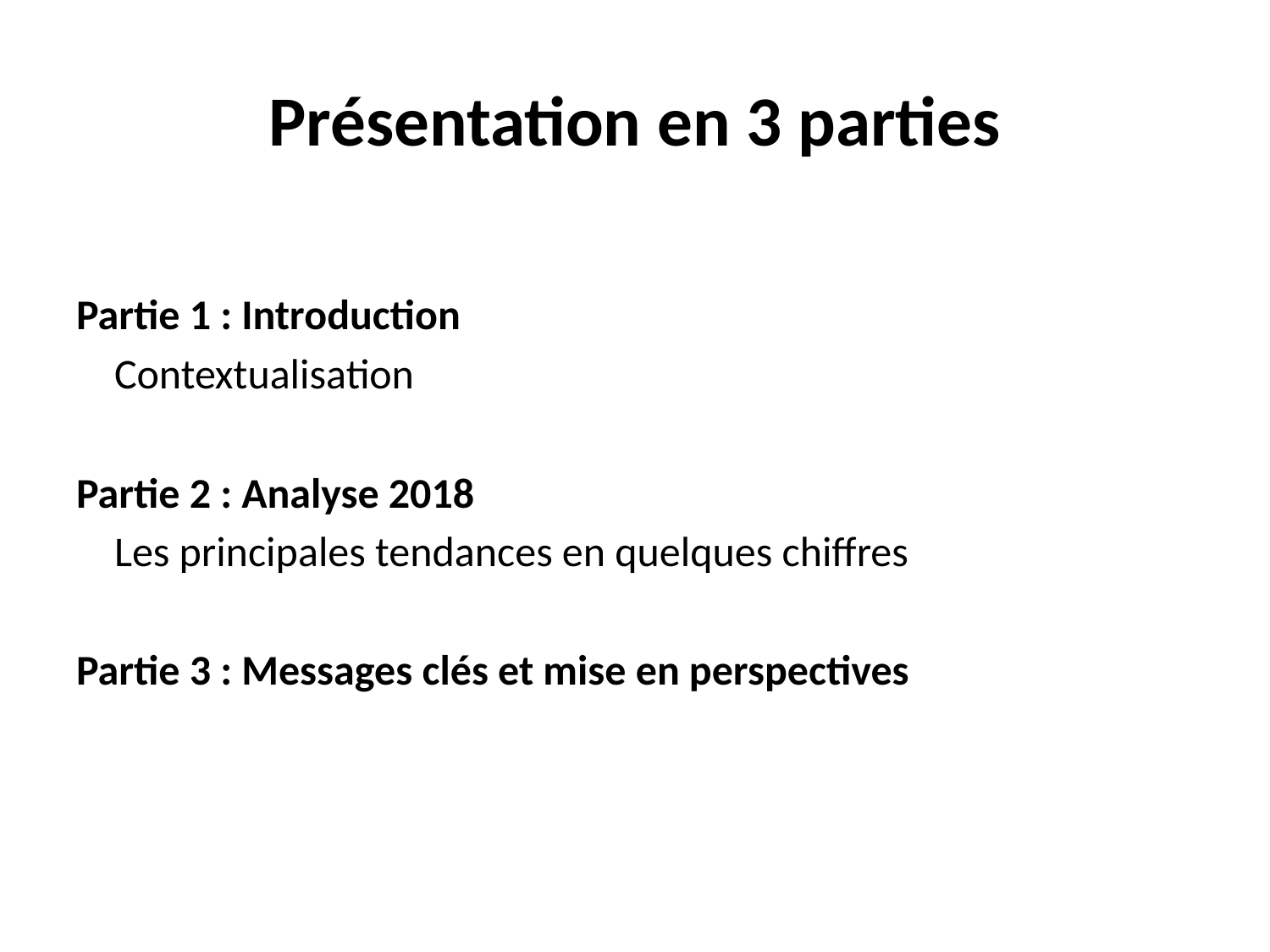

# Présentation en 3 parties

Partie 1 : Introduction
    Contextualisation

Partie 2 : Analyse 2018
    Les principales tendances en quelques chiffres

Partie 3 : Messages clés et mise en perspectives